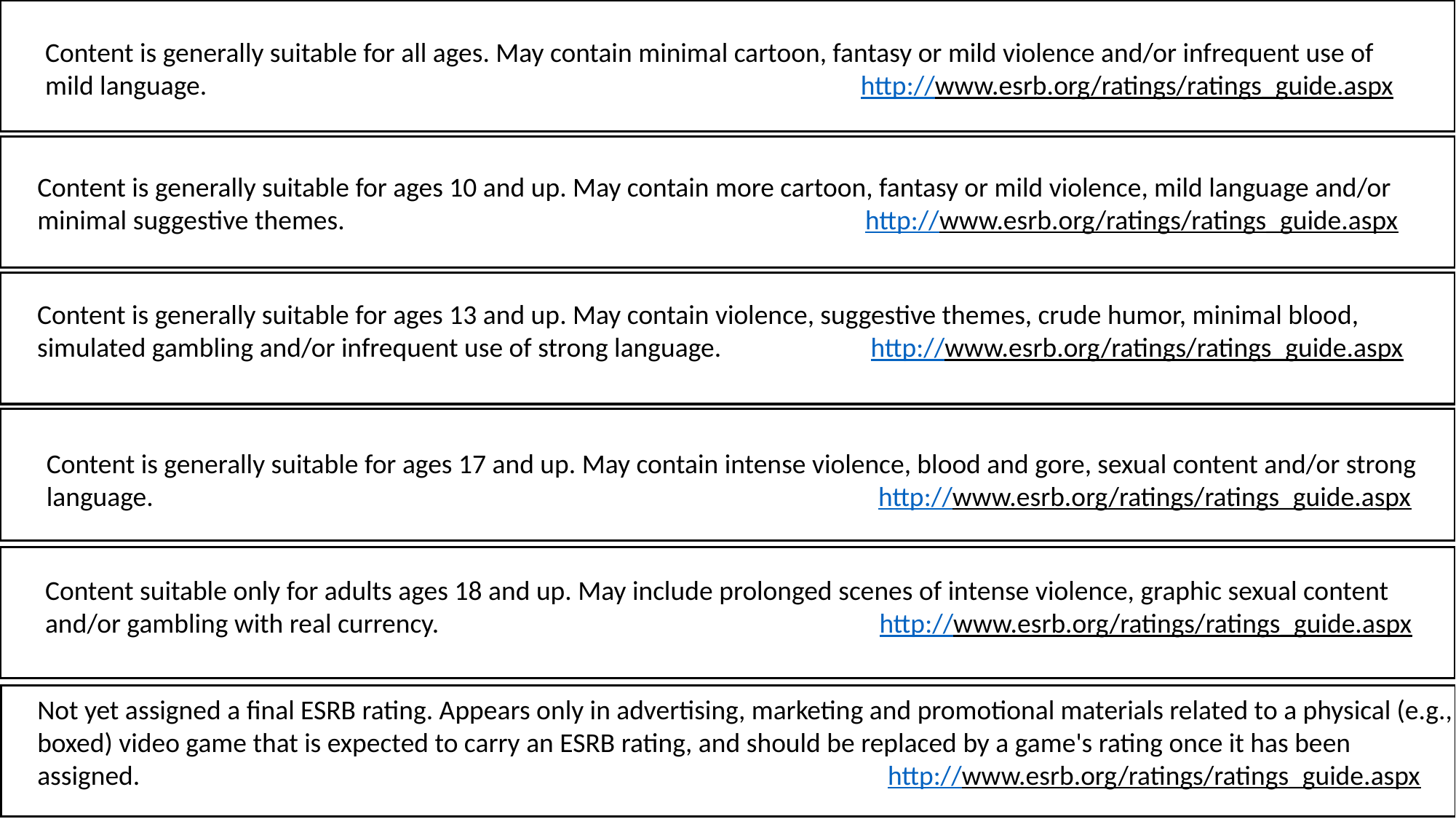

Content is generally suitable for all ages. May contain minimal cartoon, fantasy or mild violence and/or infrequent use of mild language.					                          http://www.esrb.org/ratings/ratings_guide.aspx

Content is generally suitable for ages 10 and up. May contain more cartoon, fantasy or mild violence, mild language and/or minimal suggestive themes.  				                            http://www.esrb.org/ratings/ratings_guide.aspx

Content is generally suitable for ages 13 and up. May contain violence, suggestive themes, crude humor, minimal blood, simulated gambling and/or infrequent use of strong language.                        http://www.esrb.org/ratings/ratings_guide.aspx

Content is generally suitable for ages 17 and up. May contain intense violence, blood and gore, sexual content and/or strong language.			                   			           http://www.esrb.org/ratings/ratings_guide.aspx

Content suitable only for adults ages 18 and up. May include prolonged scenes of intense violence, graphic sexual content and/or gambling with real currency.     			                             http://www.esrb.org/ratings/ratings_guide.aspx

Not yet assigned a final ESRB rating. Appears only in advertising, marketing and promotional materials related to a physical (e.g., boxed) video game that is expected to carry an ESRB rating, and should be replaced by a game's rating once it has been assigned.				                      		              http://www.esrb.org/ratings/ratings_guide.aspx